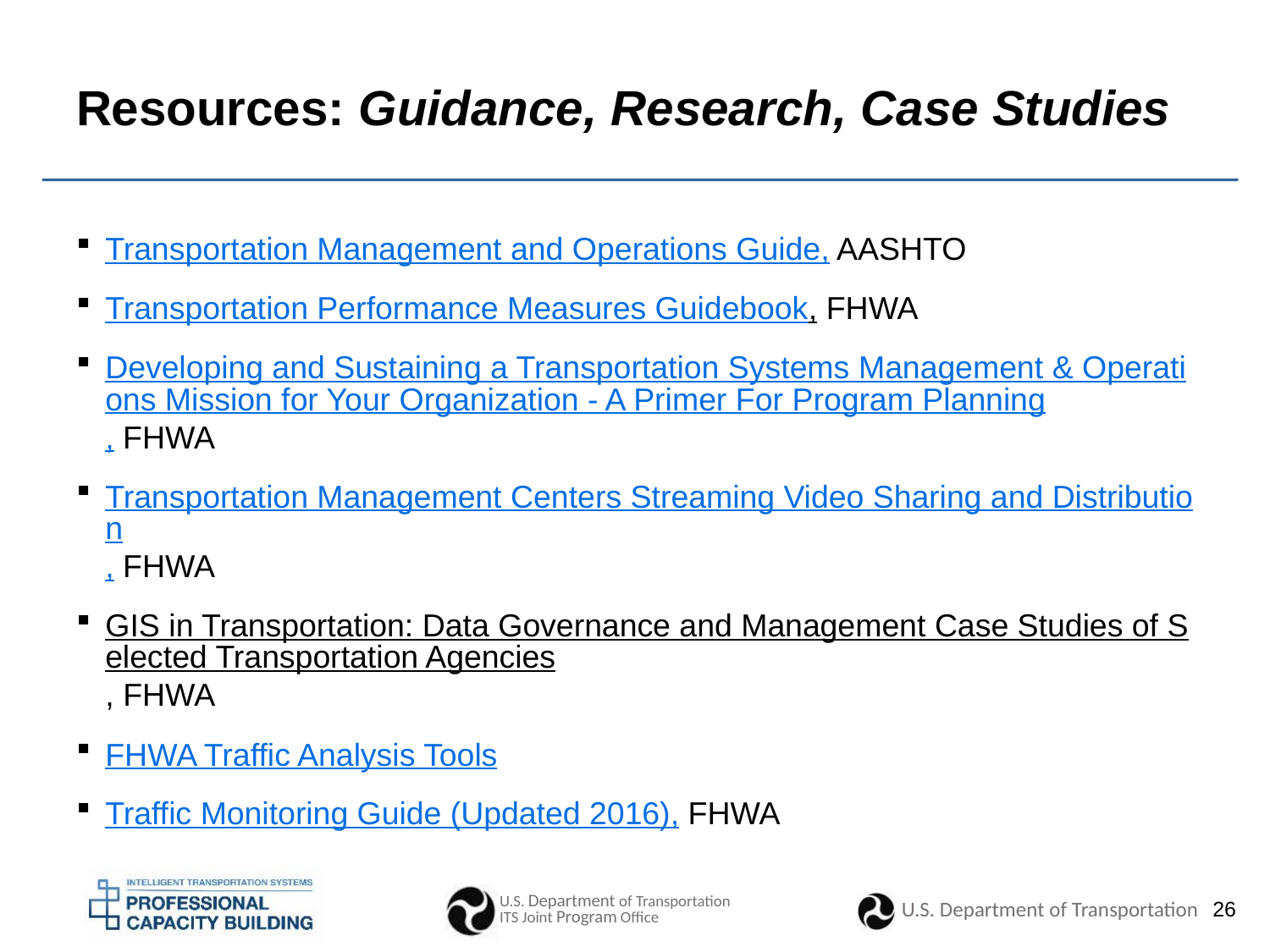

# Resources: Guidance, Research, Case Studies
Transportation Management and Operations Guide, AASHTO
Transportation Performance Measures Guidebook, FHWA
Developing and Sustaining a Transportation Systems Management & Operations Mission for Your Organization - A Primer For Program Planning, FHWA
Transportation Management Centers Streaming Video Sharing and Distribution, FHWA
GIS in Transportation: Data Governance and Management Case Studies of Selected Transportation Agencies, FHWA
FHWA Traffic Analysis Tools
Traffic Monitoring Guide (Updated 2016), FHWA